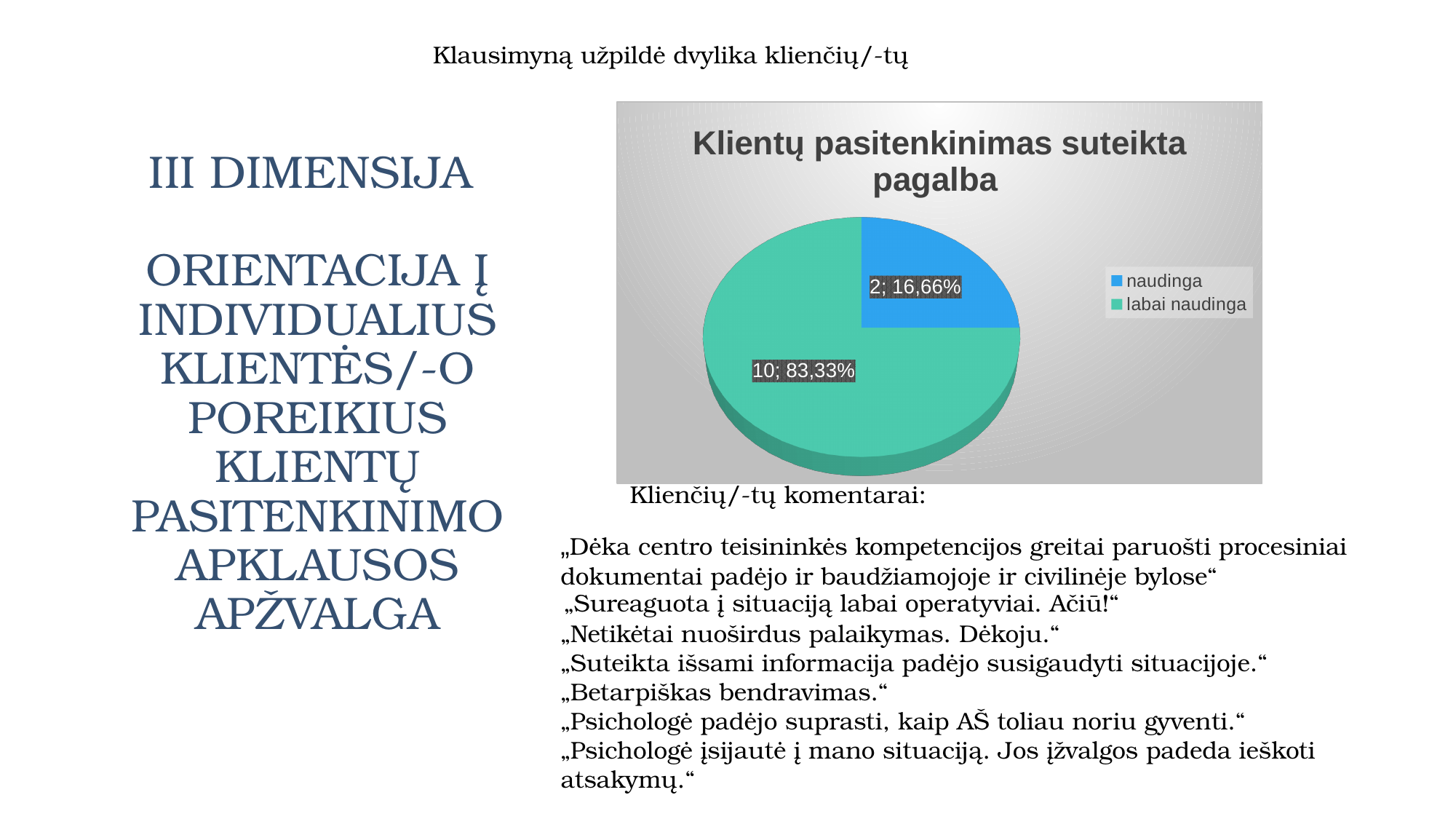

Klausimyną užpildė dvylika klienčių/-tų

[unsupported chart]

# III dimensija Orientacija į individualius klientės/-o poreikius Klientų pasitenkinimo apklausos apžvalga
Klienčių/-tų komentarai:
„Dėka centro teisininkės kompetencijos greitai paruošti procesiniai dokumentai padėjo ir baudžiamojoje ir civilinėje bylose“
„Sureaguota į situaciją labai operatyviai. Ačiū!“
„Netikėtai nuoširdus palaikymas. Dėkoju.“
„Suteikta išsami informacija padėjo susigaudyti situacijoje.“
„Betarpiškas bendravimas.“
„Psichologė padėjo suprasti, kaip AŠ toliau noriu gyventi.“
„Psichologė įsijautė į mano situaciją. Jos įžvalgos padeda ieškoti atsakymų.“